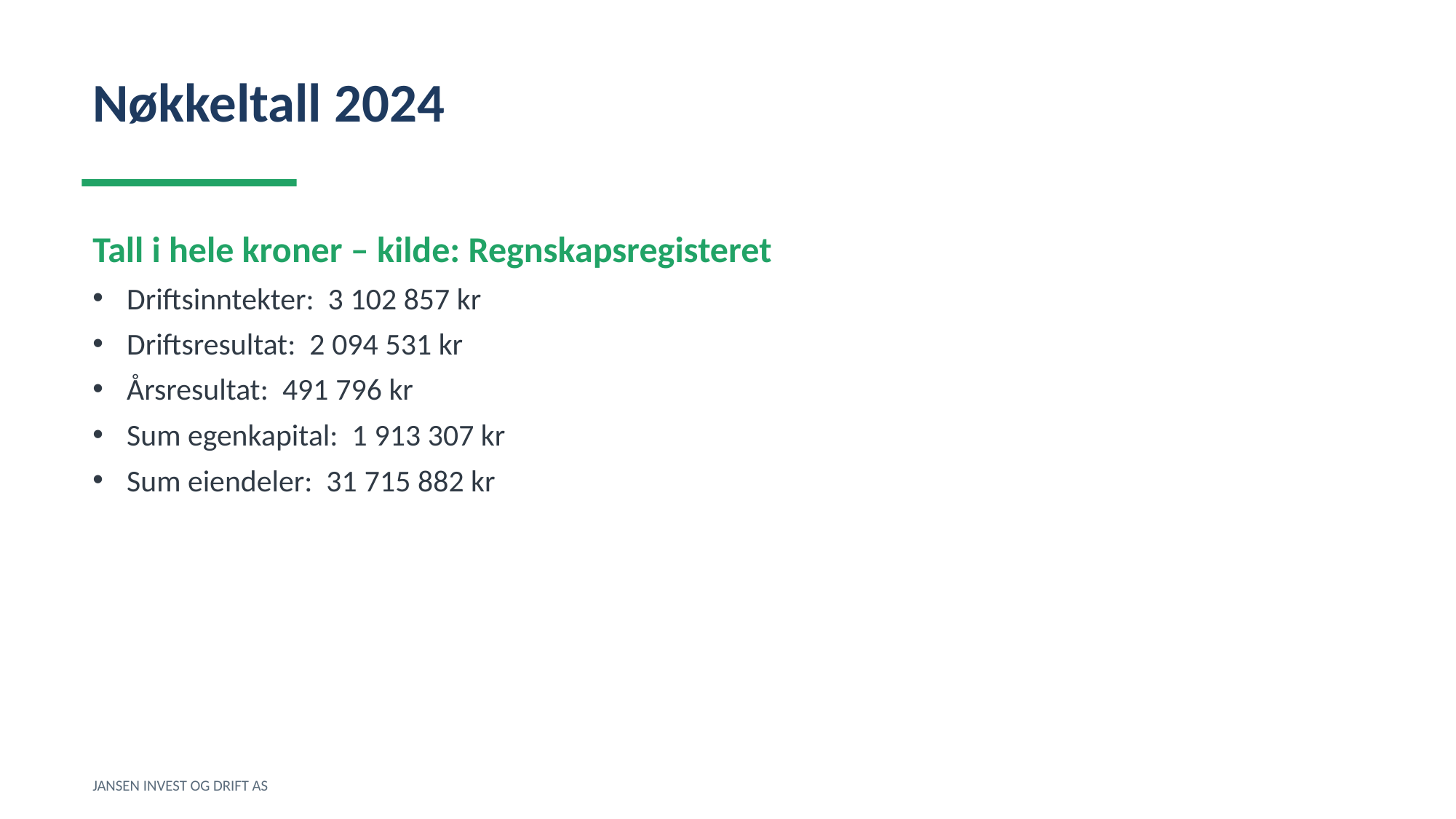

Nøkkeltall 2024

Tall i hele kroner – kilde: Regnskapsregisteret
Driftsinntekter:  3 102 857 kr
Driftsresultat:  2 094 531 kr
Årsresultat:  491 796 kr
Sum egenkapital:  1 913 307 kr
Sum eiendeler:  31 715 882 kr
JANSEN INVEST OG DRIFT AS